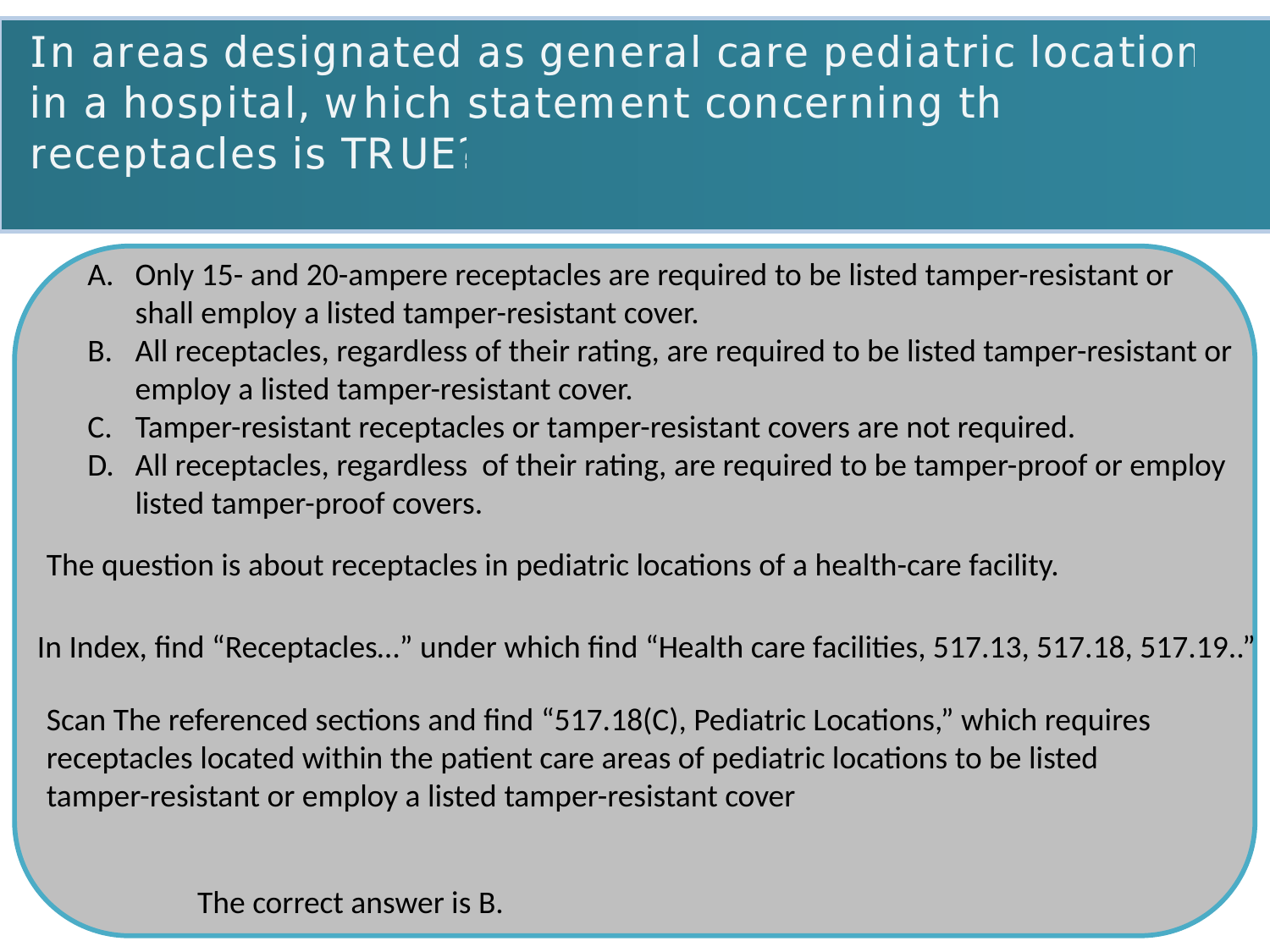

In areas designated as general care pediatric locations
in a hospital, which statement concerning the
receptacles is TRUE?

Only 15- and 20-ampere receptacles are required to be listed tamper-resistant or       shall employ a listed tamper-resistant cover.
All receptacles, regardless of their rating, are required to be listed tamper-resistant or employ a listed tamper-resistant cover.
Tamper-resistant receptacles or tamper-resistant covers are not required.
All receptacles, regardless  of their rating, are required to be tamper-proof or employ listed tamper-proof covers.
The question is about receptacles in pediatric locations of a health-care facility.
In Index, find “Receptacles…” under which find “Health care facilities, 517.13, 517.18, 517.19..”
Scan The referenced sections and find “517.18(C), Pediatric Locations,” which requires
receptacles located within the patient care areas of pediatric locations to be listed
tamper-resistant or employ a listed tamper-resistant cover
The correct answer is B.